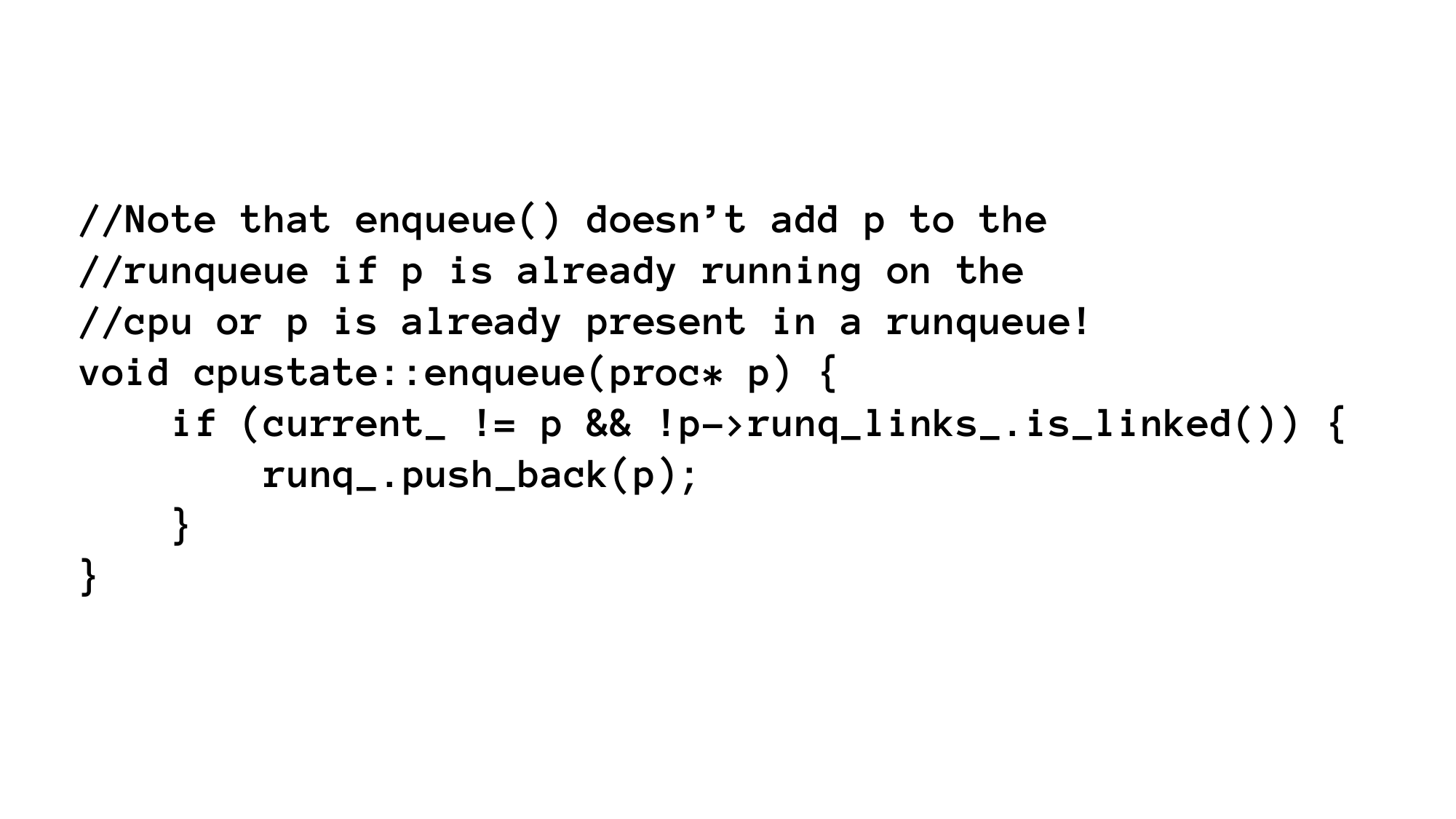

//Note that enqueue() doesn’t add p to the
//runqueue if p is already running on the
//cpu or p is already present in a runqueue!
void cpustate::enqueue(proc* p) {
    if (current_ != p && !p->runq_links_.is_linked()) {
        runq_.push_back(p);
    }
}